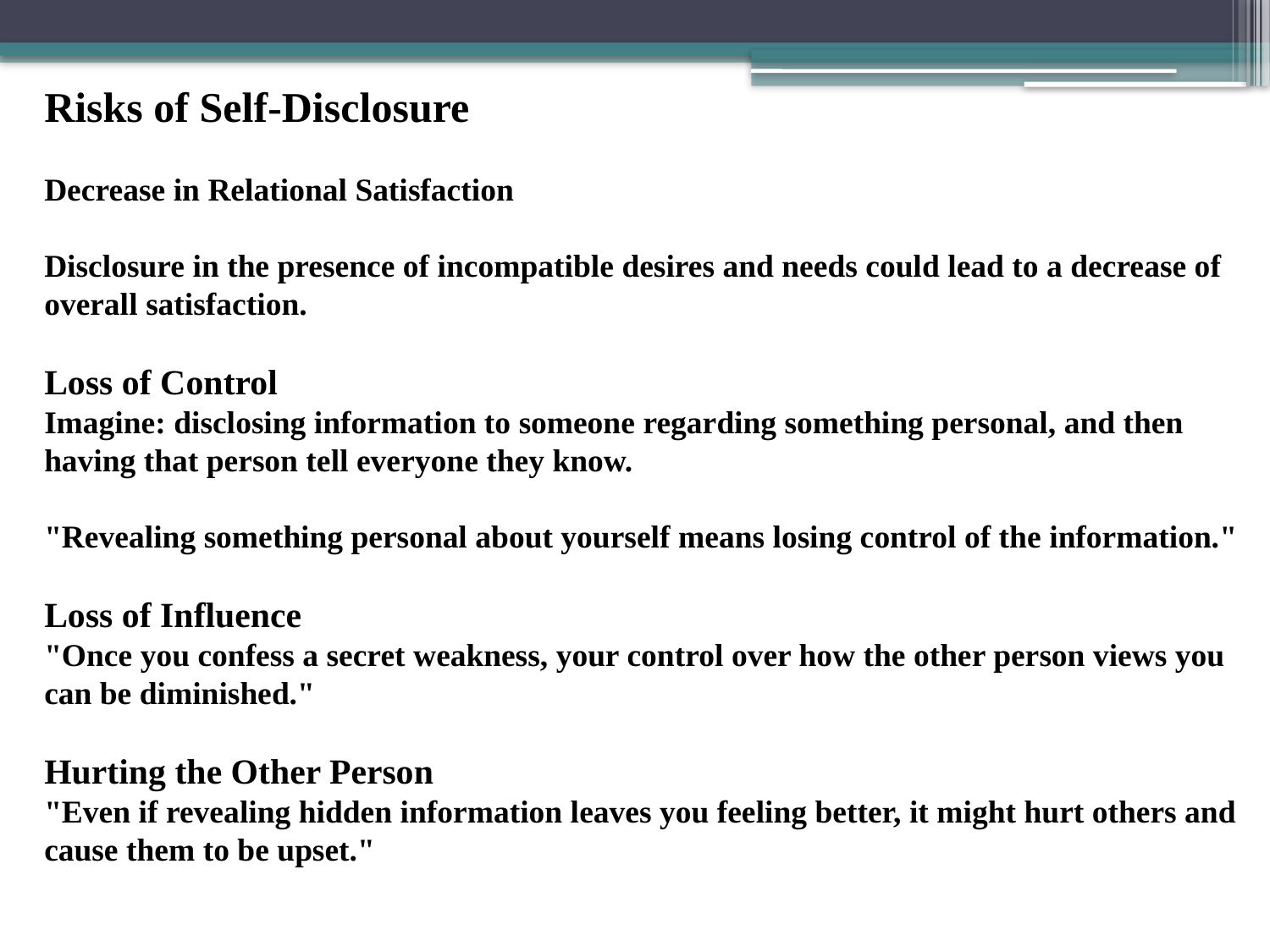

Risks of Self-Disclosure

Decrease in Relational Satisfaction

Disclosure in the presence of incompatible desires and needs could lead to a decrease of overall satisfaction.

Loss of Control
Imagine: disclosing information to someone regarding something personal, and then having that person tell everyone they know.

"Revealing something personal about yourself means losing control of the information."

Loss of Influence
"Once you confess a secret weakness, your control over how the other person views you can be diminished."

Hurting the Other Person
"Even if revealing hidden information leaves you feeling better, it might hurt others and cause them to be upset."